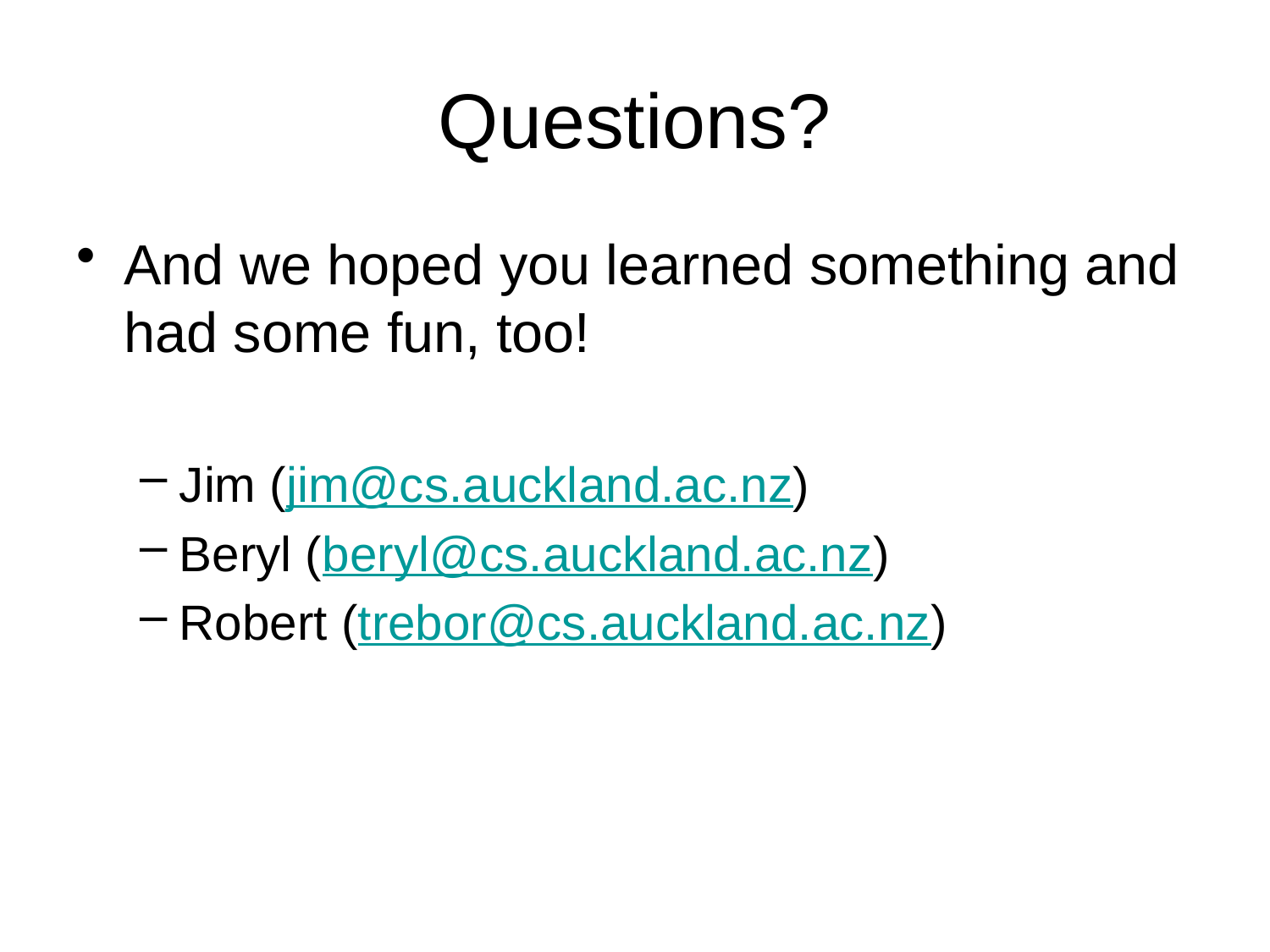

# Questions?
And we hoped you learned something and had some fun, too!

Jim (jim@cs.auckland.ac.nz)
Beryl (beryl@cs.auckland.ac.nz)
Robert (trebor@cs.auckland.ac.nz)